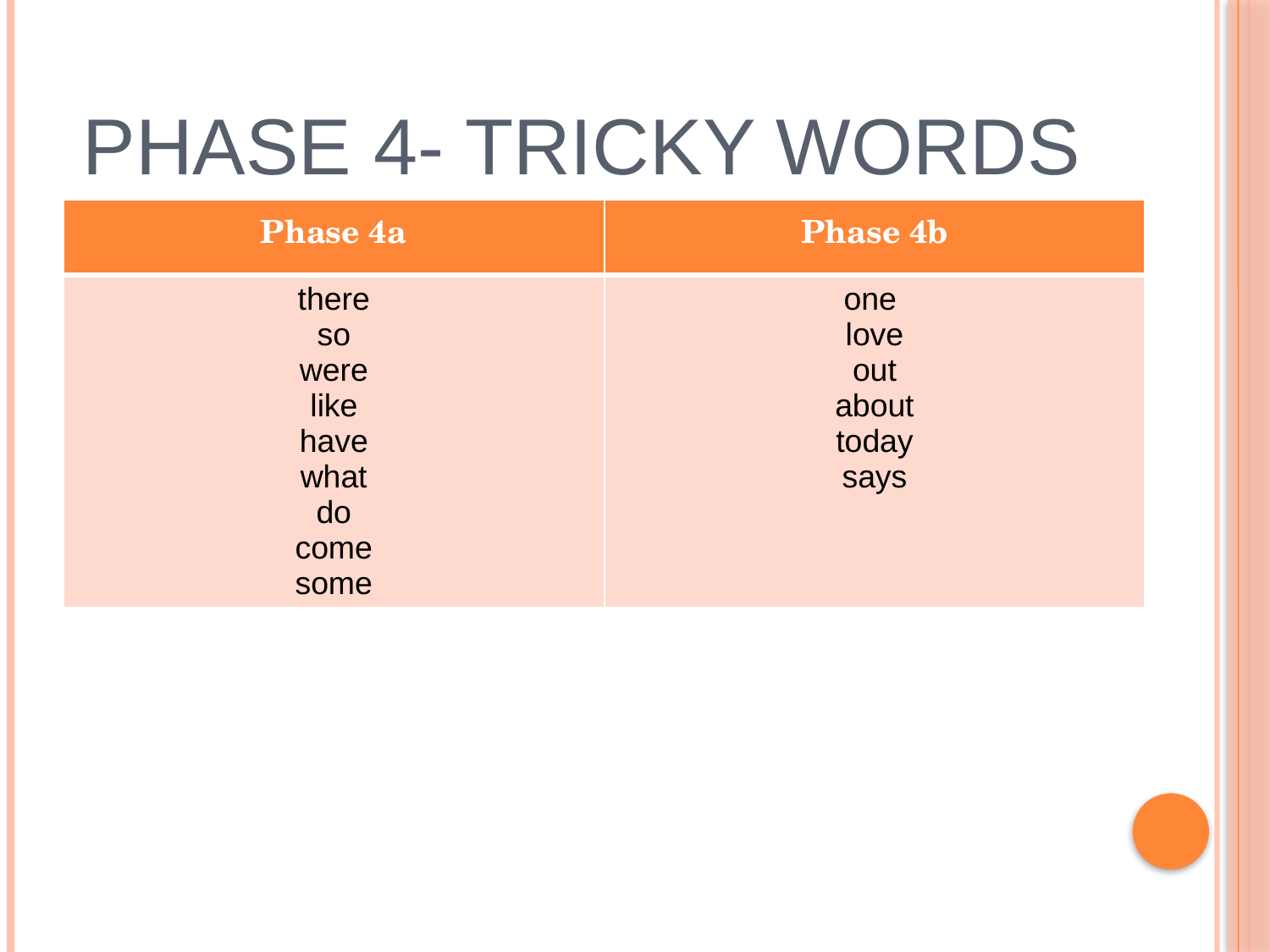

# Phase 4- tricky words
| Phase 4a | Phase 4b |
| --- | --- |
| there so were like have what do come some | one love out about today says |